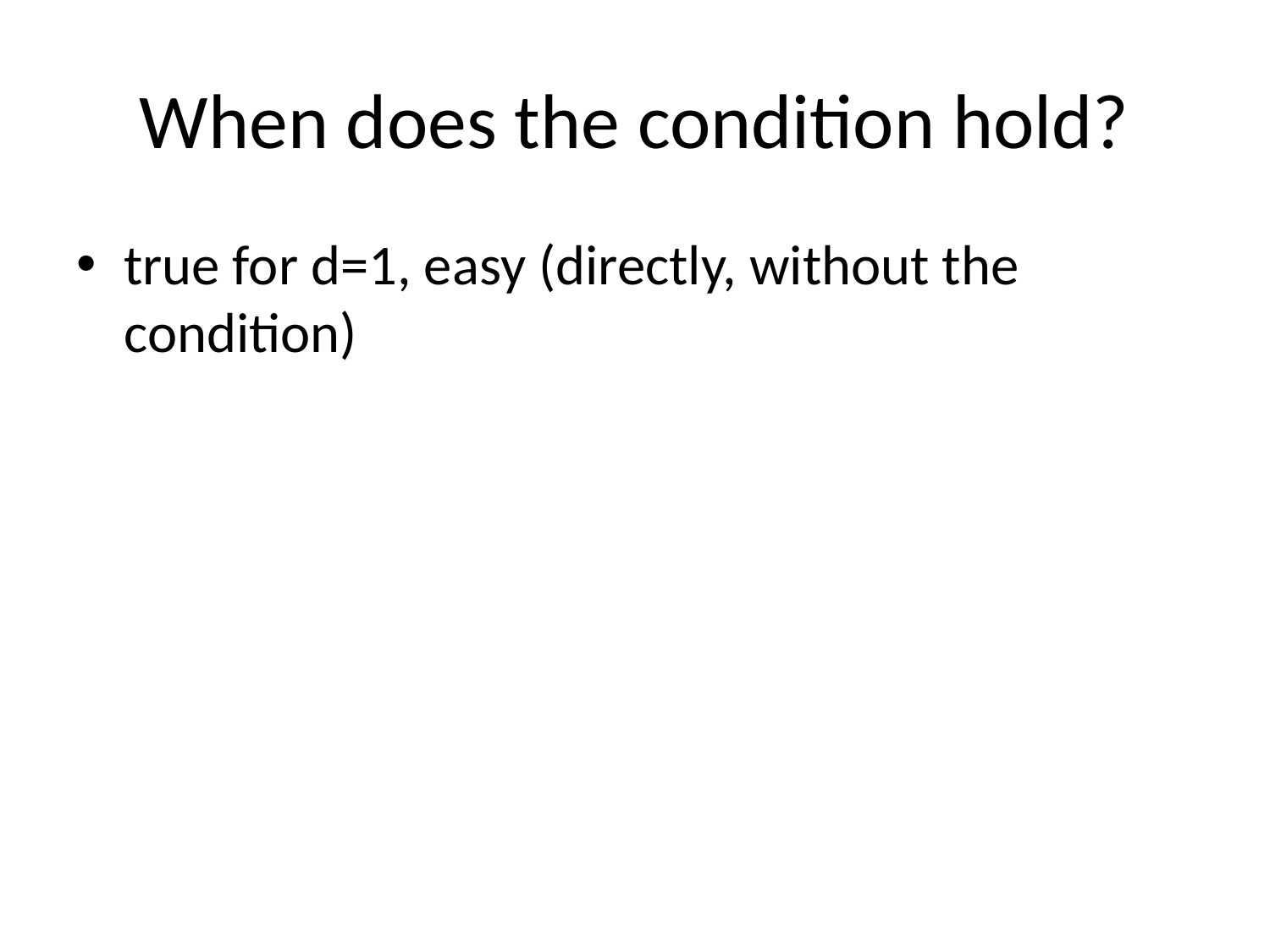

# When does the condition hold?
true for d=1, easy (directly, without the condition)